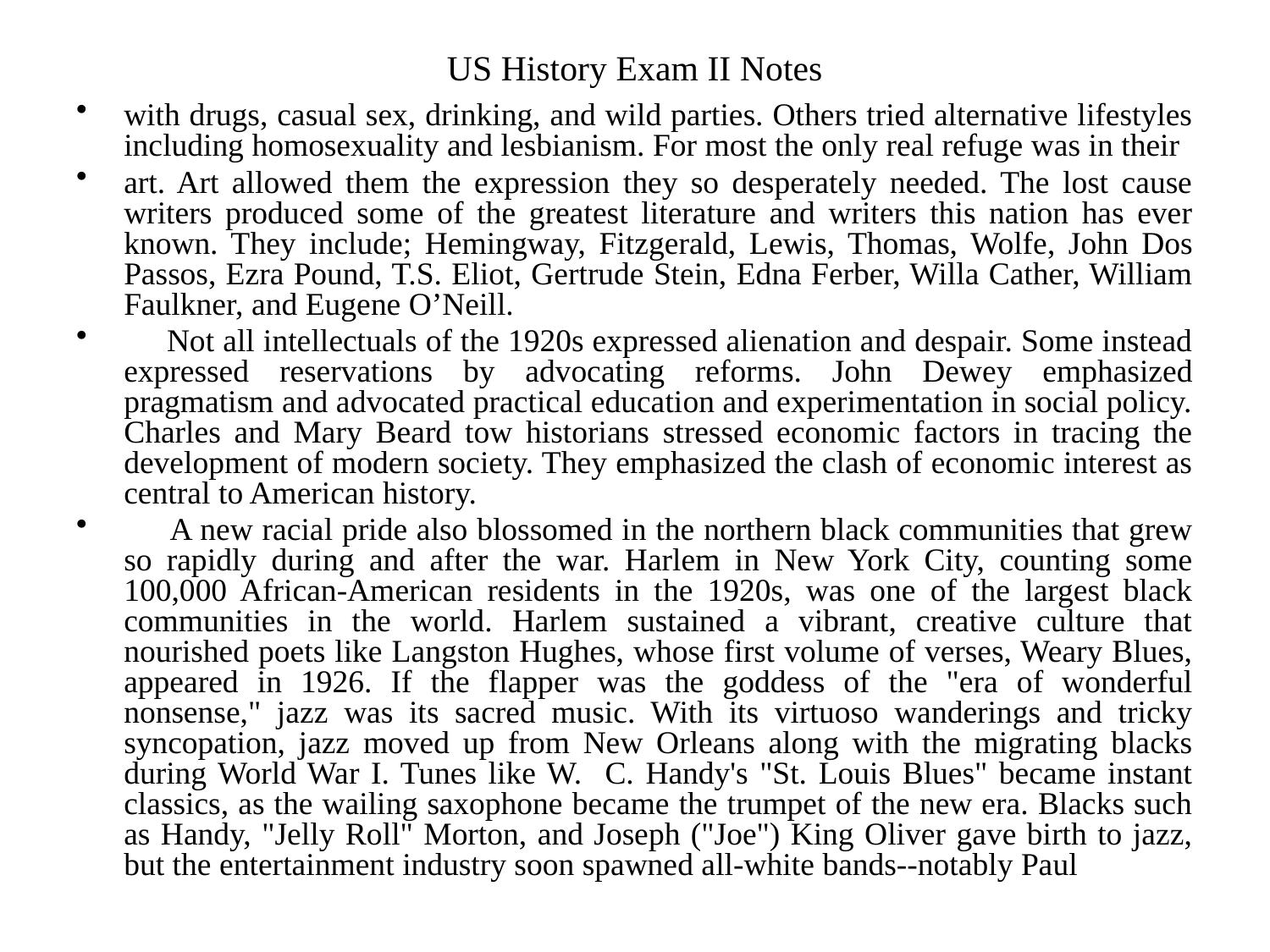

# US History Exam II Notes
with drugs, casual sex, drinking, and wild parties. Others tried alternative lifestyles including homosexuality and lesbianism. For most the only real refuge was in their
art. Art allowed them the expression they so desperately needed. The lost cause writers produced some of the greatest literature and writers this nation has ever known. They include; Hemingway, Fitzgerald, Lewis, Thomas, Wolfe, John Dos Passos, Ezra Pound, T.S. Eliot, Gertrude Stein, Edna Ferber, Willa Cather, William Faulkner, and Eugene O’Neill.
     Not all intellectuals of the 1920s expressed alienation and despair. Some instead expressed reservations by advocating reforms. John Dewey emphasized pragmatism and advocated practical education and experimentation in social policy. Charles and Mary Beard tow historians stressed economic factors in tracing the development of modern society. They emphasized the clash of economic interest as central to American history.
     A new racial pride also blossomed in the northern black communities that grew so rapidly during and after the war. Harlem in New York City, counting some 100,000 African-American residents in the 1920s, was one of the largest black communities in the world. Harlem sustained a vibrant, creative culture that nourished poets like Langston Hughes, whose first volume of verses, Weary Blues, appeared in 1926. If the flapper was the goddess of the "era of wonderful nonsense," jazz was its sacred music. With its virtuoso wanderings and tricky syncopation, jazz moved up from New Orleans along with the migrating blacks during World War I. Tunes like W.  C. Handy's "St. Louis Blues" became instant classics, as the wailing saxophone became the trumpet of the new era. Blacks such as Handy, "Jelly Roll" Morton, and Joseph ("Joe") King Oliver gave birth to jazz, but the entertainment industry soon spawned all-white bands--notably Paul